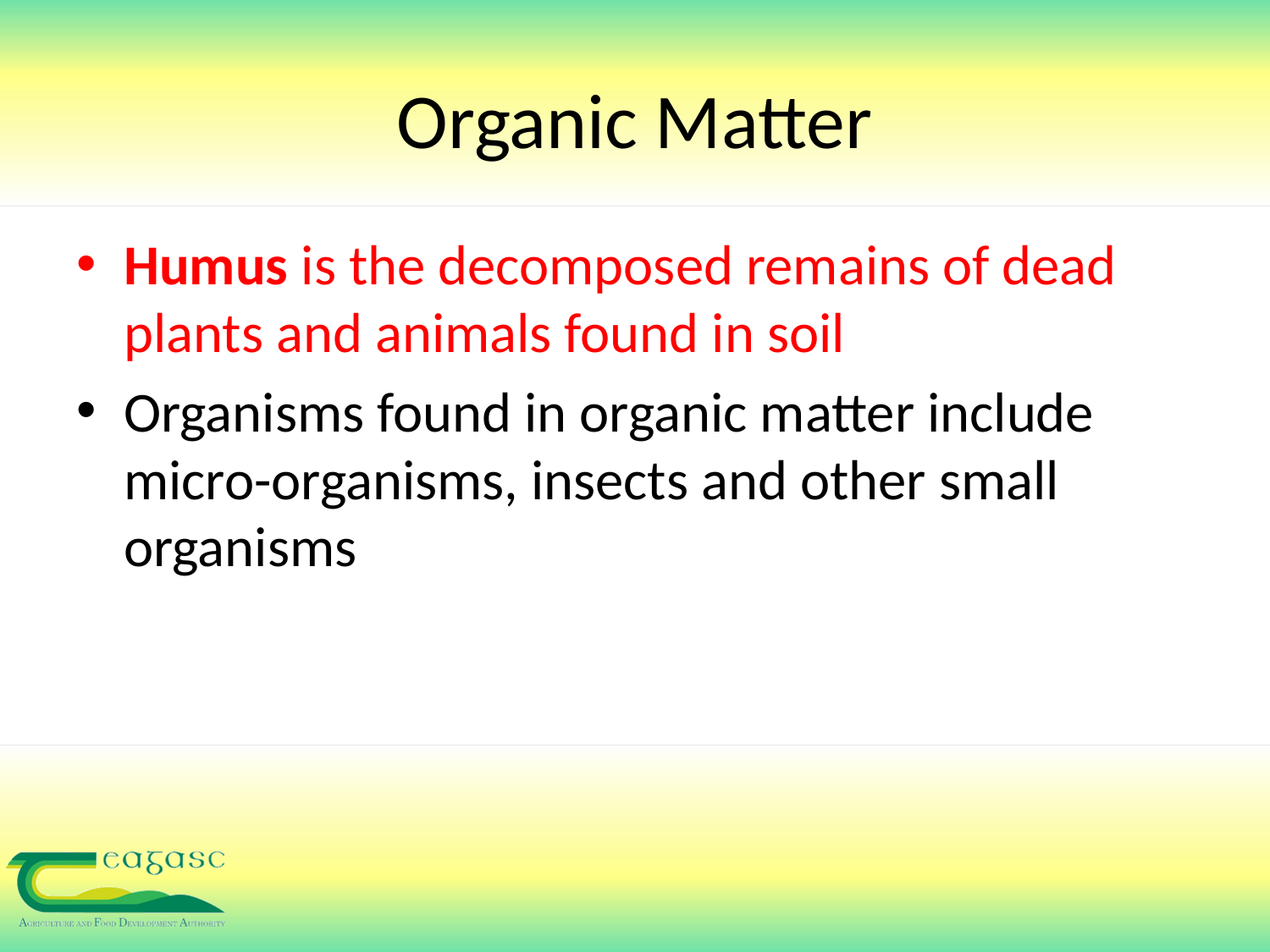

# Organic Matter
Humus is the decomposed remains of dead plants and animals found in soil
Organisms found in organic matter include micro-organisms, insects and other small organisms